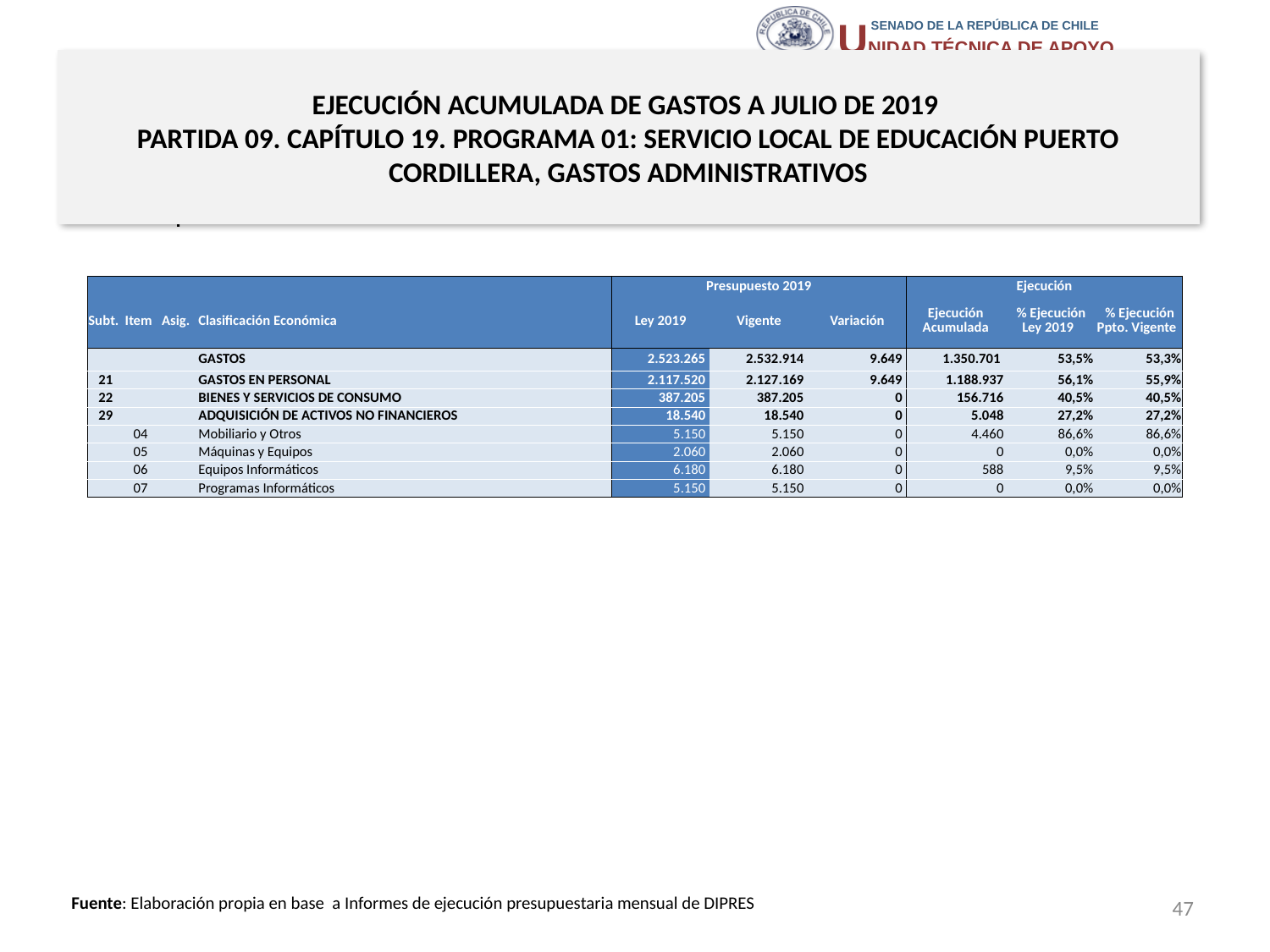

# EJECUCIÓN ACUMULADA DE GASTOS A JULIO DE 2019 PARTIDA 09. CAPÍTULO 19. PROGRAMA 01: SERVICIO LOCAL DE EDUCACIÓN PUERTO CORDILLERA, GASTOS ADMINISTRATIVOS
en miles de pesos 2019
|  |  |  |  | Presupuesto 2019 |  |  | Ejecución |  |  |
| --- | --- | --- | --- | --- | --- | --- | --- | --- | --- |
| Subt. | Item | Asig. | Clasificación Económica | Ley 2019 | Vigente | Variación | Ejecución Acumulada | % Ejecución Ley 2019 | % Ejecución Ppto. Vigente |
|  |  |  | GASTOS | 2.523.265 | 2.532.914 | 9.649 | 1.350.701 | 53,5% | 53,3% |
| 21 |  |  | GASTOS EN PERSONAL | 2.117.520 | 2.127.169 | 9.649 | 1.188.937 | 56,1% | 55,9% |
| 22 |  |  | BIENES Y SERVICIOS DE CONSUMO | 387.205 | 387.205 | 0 | 156.716 | 40,5% | 40,5% |
| 29 |  |  | ADQUISICIÓN DE ACTIVOS NO FINANCIEROS | 18.540 | 18.540 | 0 | 5.048 | 27,2% | 27,2% |
|  | 04 |  | Mobiliario y Otros | 5.150 | 5.150 | 0 | 4.460 | 86,6% | 86,6% |
|  | 05 |  | Máquinas y Equipos | 2.060 | 2.060 | 0 | 0 | 0,0% | 0,0% |
|  | 06 |  | Equipos Informáticos | 6.180 | 6.180 | 0 | 588 | 9,5% | 9,5% |
|  | 07 |  | Programas Informáticos | 5.150 | 5.150 | 0 | 0 | 0,0% | 0,0% |
47